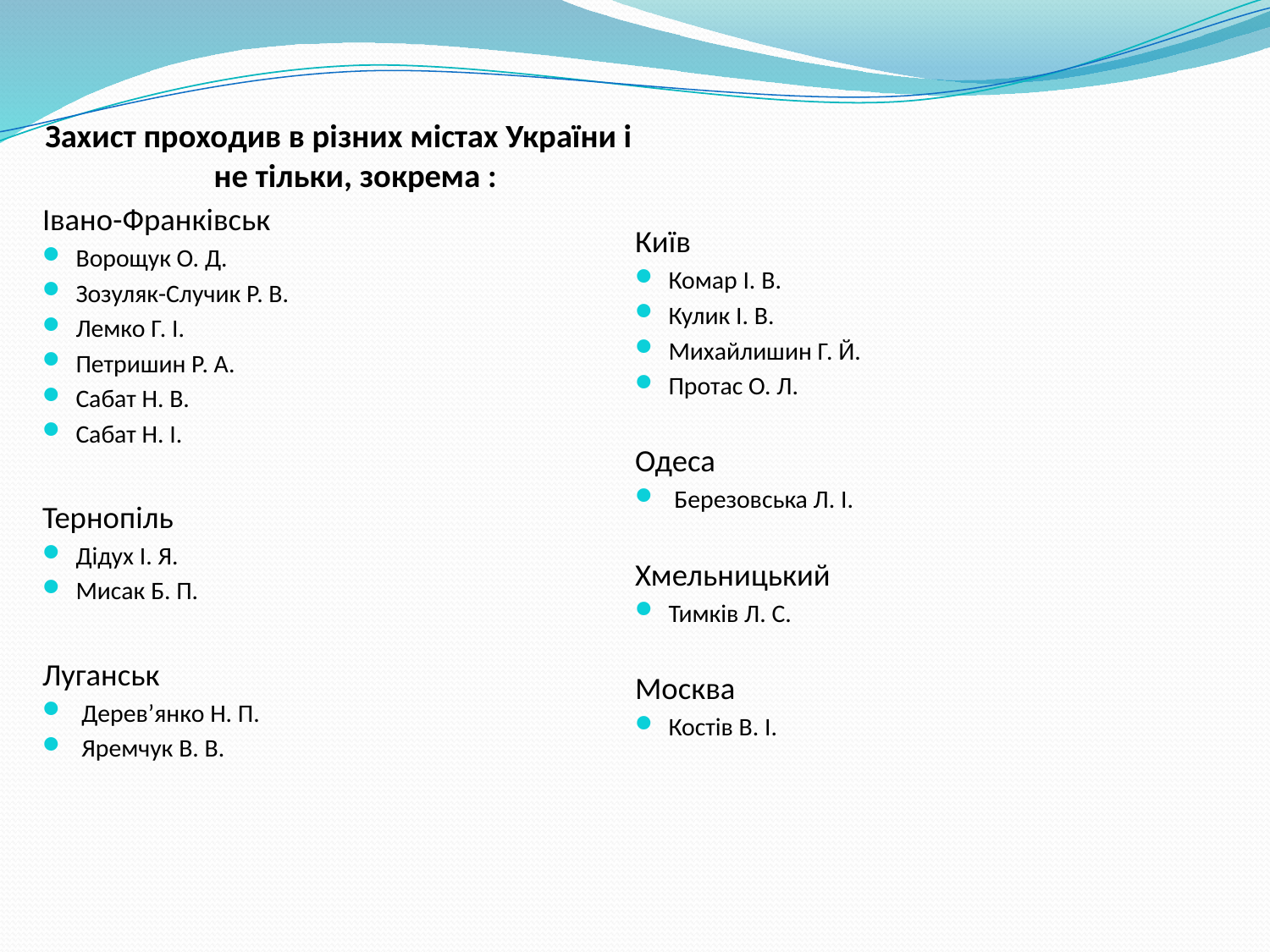

Захист проходив в різних містах України і не тільки, зокрема :
Івано-Франківськ
Ворощук О. Д.
Зозуляк-Случик Р. В.
Лемко Г. І.
Петришин Р. А.
Сабат Н. В.
Сабат Н. І.

Тернопіль
Дідух І. Я.
Мисак Б. П.

Луганськ
 Дерев’янко Н. П.
 Яремчук В. В.

Київ
Комар І. В.
Кулик І. В.
Михайлишин Г. Й.
Протас О. Л.

Одеса
 Березовська Л. І.

Хмельницький
Тимків Л. С.

Москва
Костів В. І.